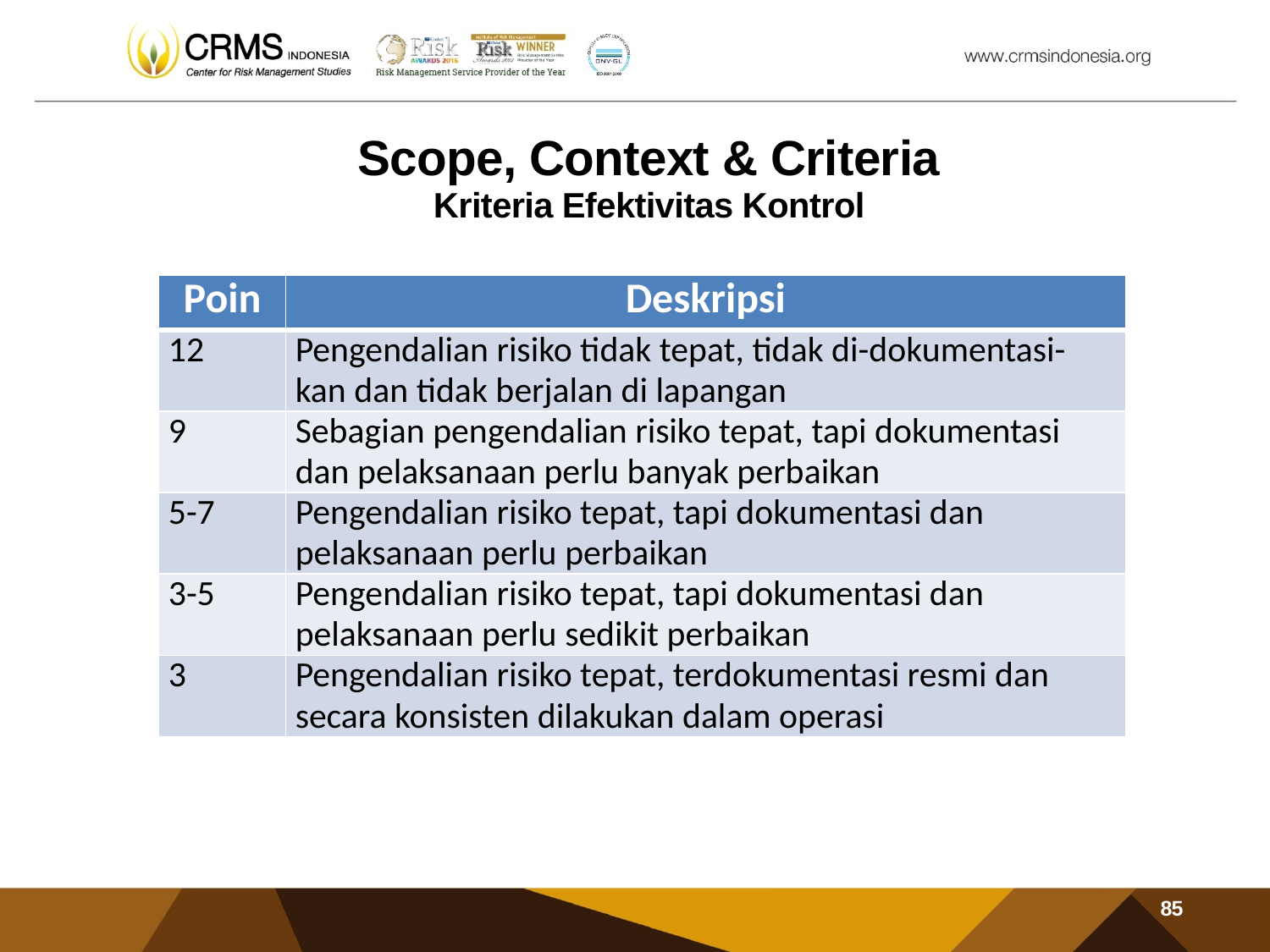

Scope, Context & Criteria
Kriteria Efektivitas Kontrol
| Poin | Deskripsi |
| --- | --- |
| 12 | Pengendalian risiko tidak tepat, tidak di-dokumentasi-kan dan tidak berjalan di lapangan |
| 9 | Sebagian pengendalian risiko tepat, tapi dokumentasi dan pelaksanaan perlu banyak perbaikan |
| 5-7 | Pengendalian risiko tepat, tapi dokumentasi dan pelaksanaan perlu perbaikan |
| 3-5 | Pengendalian risiko tepat, tapi dokumentasi dan pelaksanaan perlu sedikit perbaikan |
| 3 | Pengendalian risiko tepat, terdokumentasi resmi dan secara konsisten dilakukan dalam operasi |
85